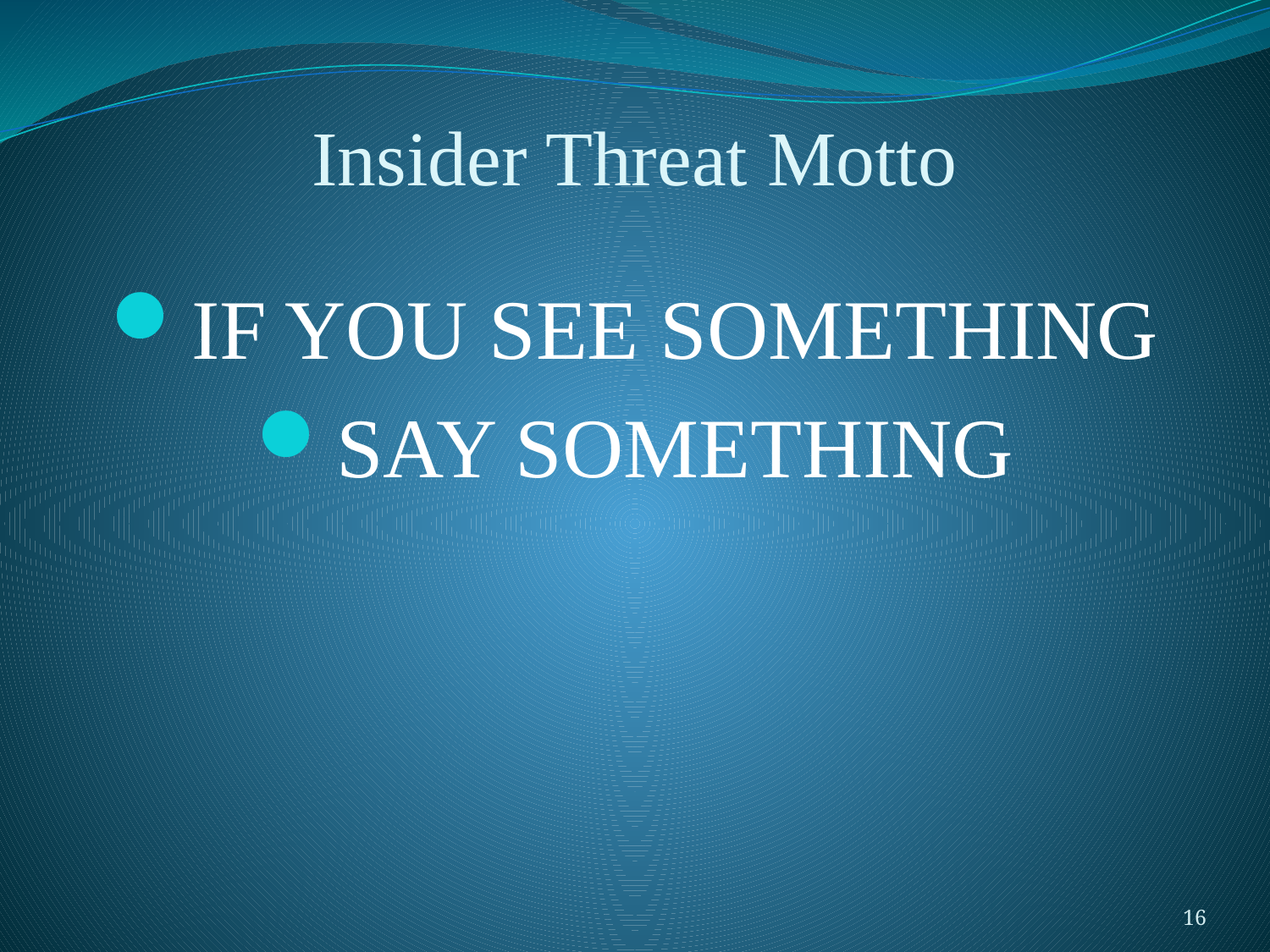

# Insider Threat Motto
IF YOU SEE SOMETHING
SAY SOMETHING
16